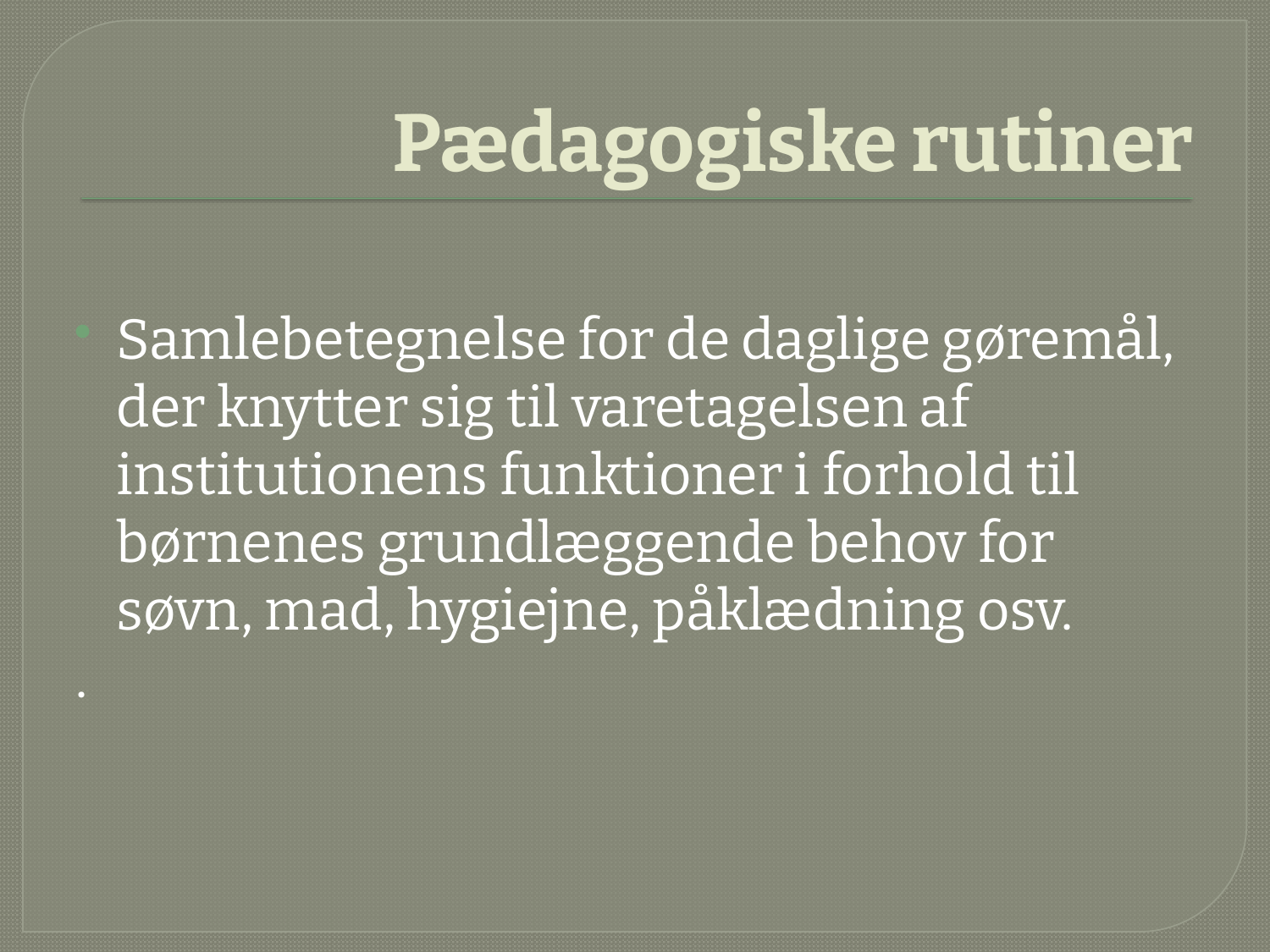

# Pædagogiske rutiner

Samlebetegnelse for de daglige gøremål, der knytter sig til varetagelsen af institutionens funktioner i forhold til børnenes grundlæggende behov for søvn, mad, hygiejne, påklædning osv.
.